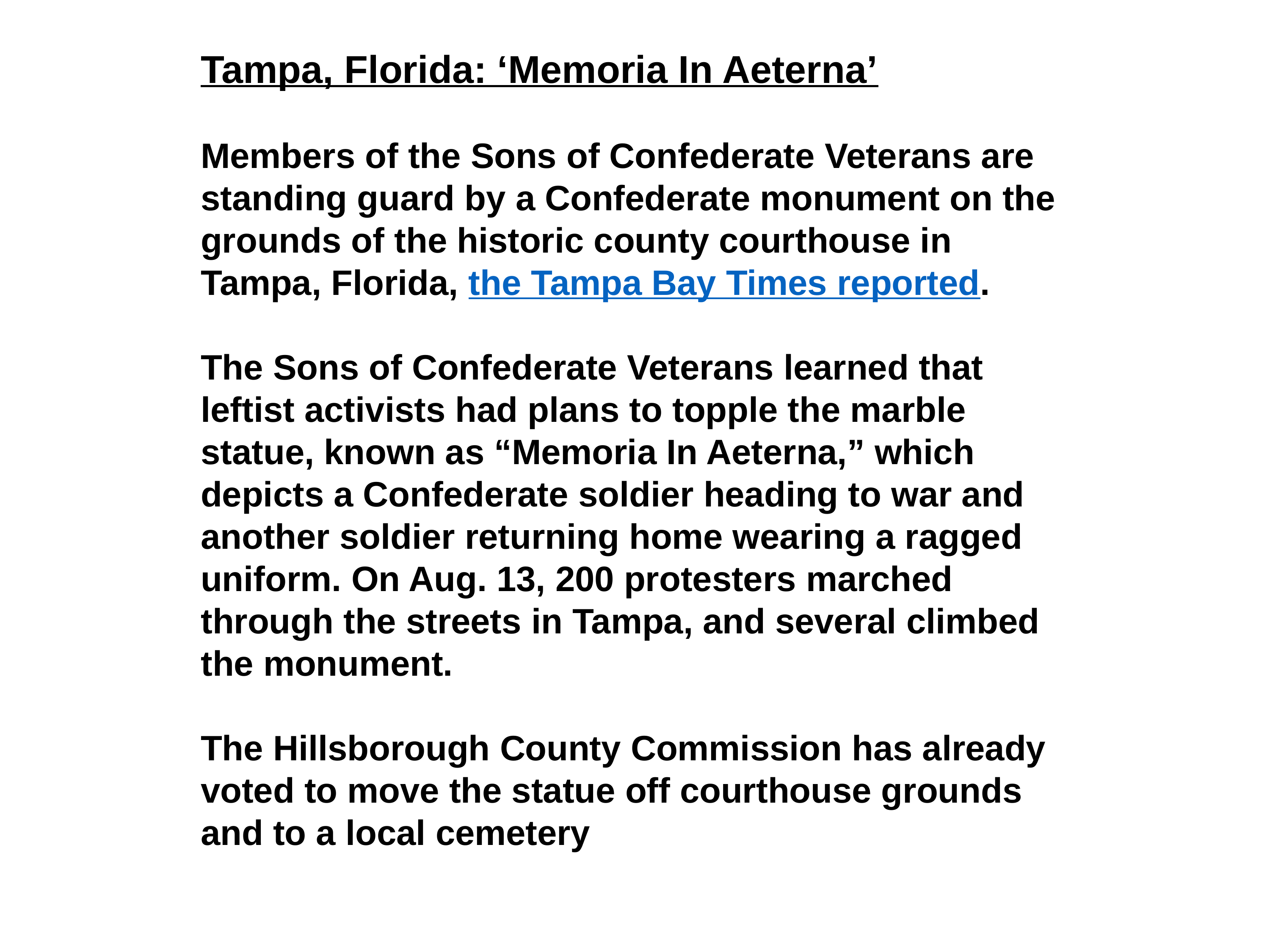

Tampa, Florida: ‘Memoria In Aeterna’

Members of the Sons of Confederate Veterans are standing guard by a Confederate monument on the grounds of the historic county courthouse in Tampa, Florida, the Tampa Bay Times reported.

The Sons of Confederate Veterans learned that leftist activists had plans to topple the marble statue, known as “Memoria In Aeterna,” which depicts a Confederate soldier heading to war and another soldier returning home wearing a ragged uniform. On Aug. 13, 200 protesters marched through the streets in Tampa, and several climbed the monument.

The Hillsborough County Commission has already voted to move the statue off courthouse grounds and to a local cemetery